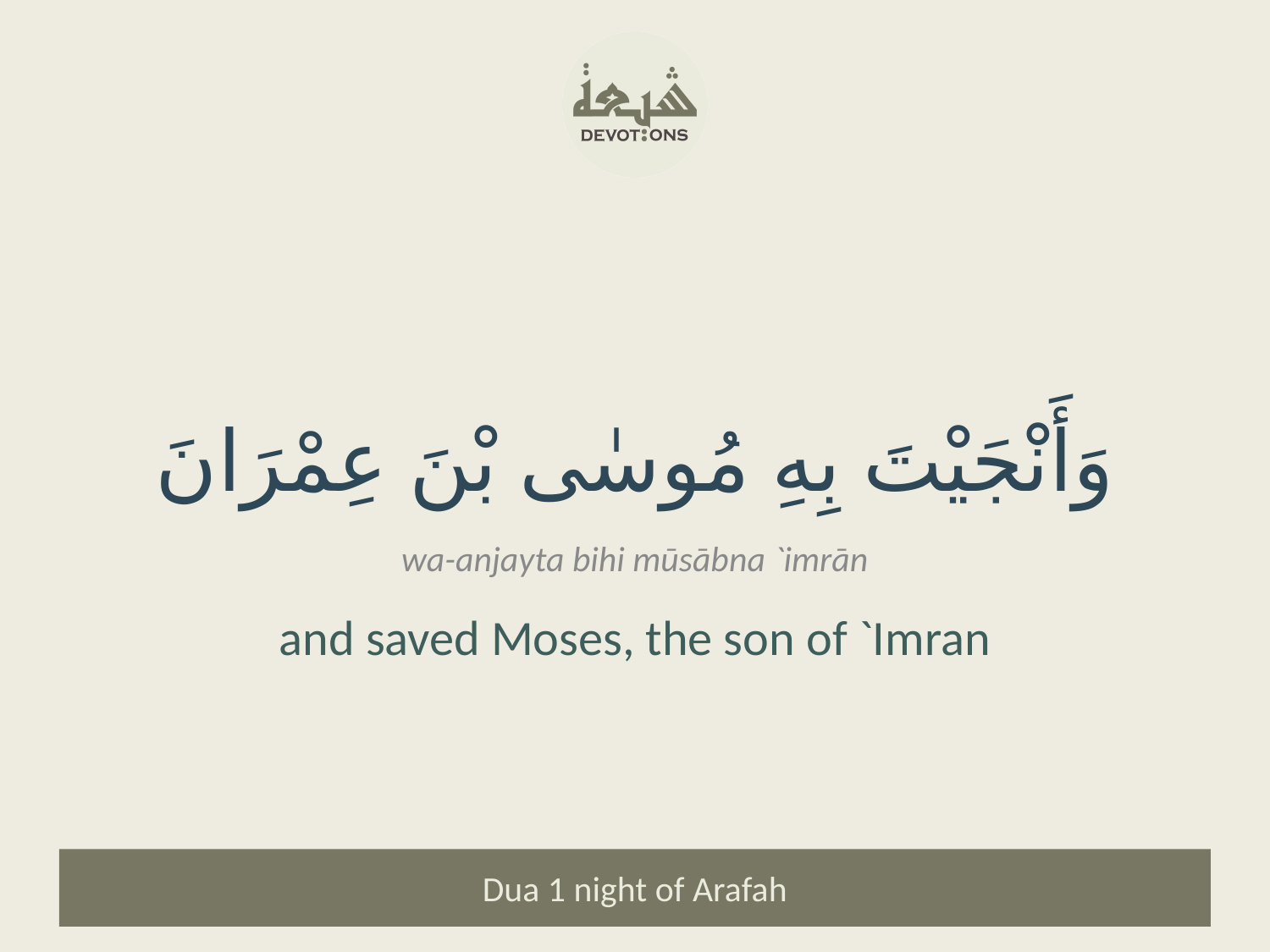

وَأَنْجَيْتَ بِهِ مُوسٰى بْنَ عِمْرَانَ
wa-anjayta bihi mūsābna `imrān
and saved Moses, the son of `Imran
Dua 1 night of Arafah